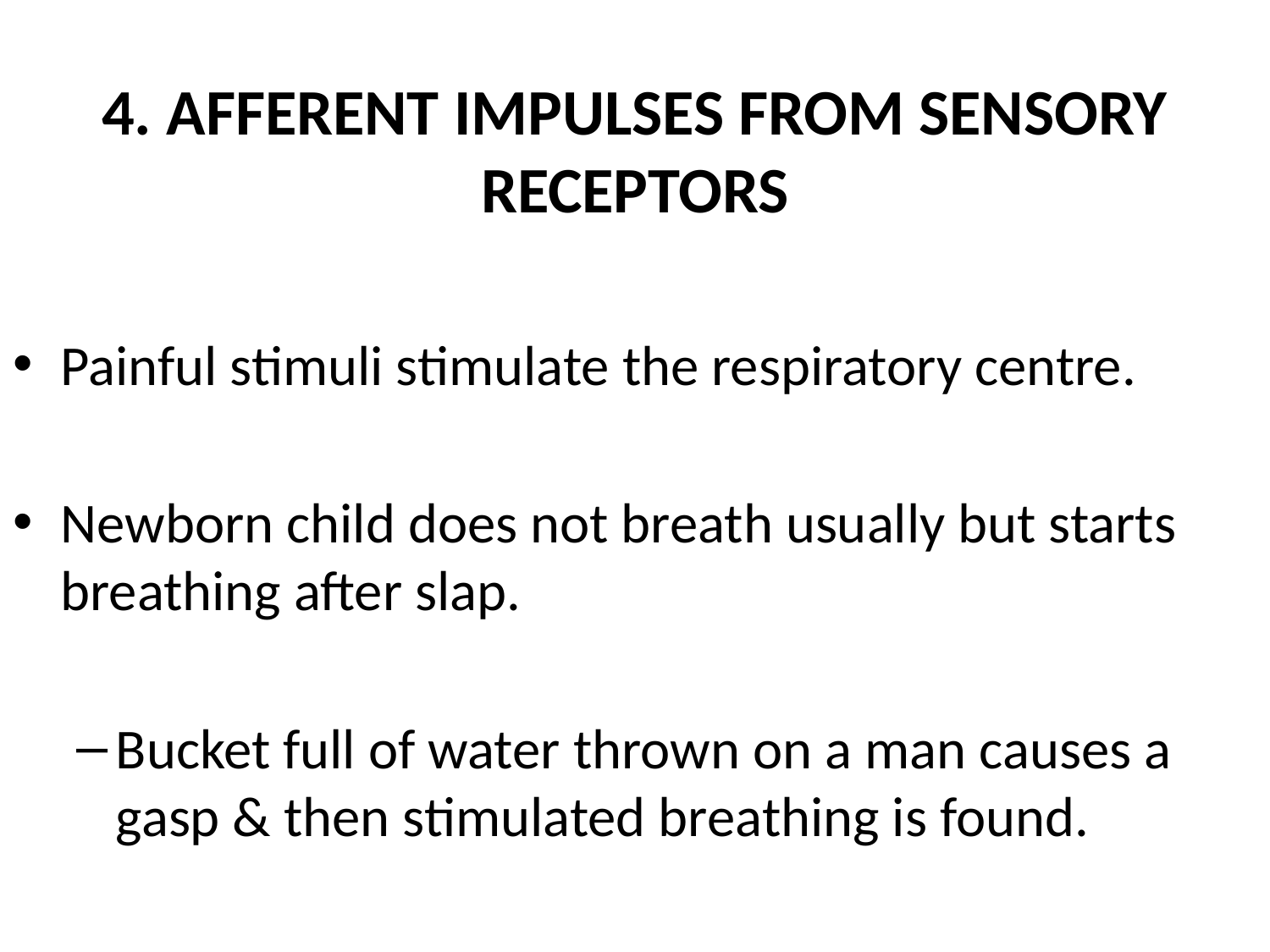

# 4. AFFERENT IMPULSES FROM SENSORY RECEPTORS

Painful stimuli stimulate the respiratory centre.

Newborn child does not breath usually but starts breathing after slap.

Bucket full of water thrown on a man causes a gasp & then stimulated breathing is found.